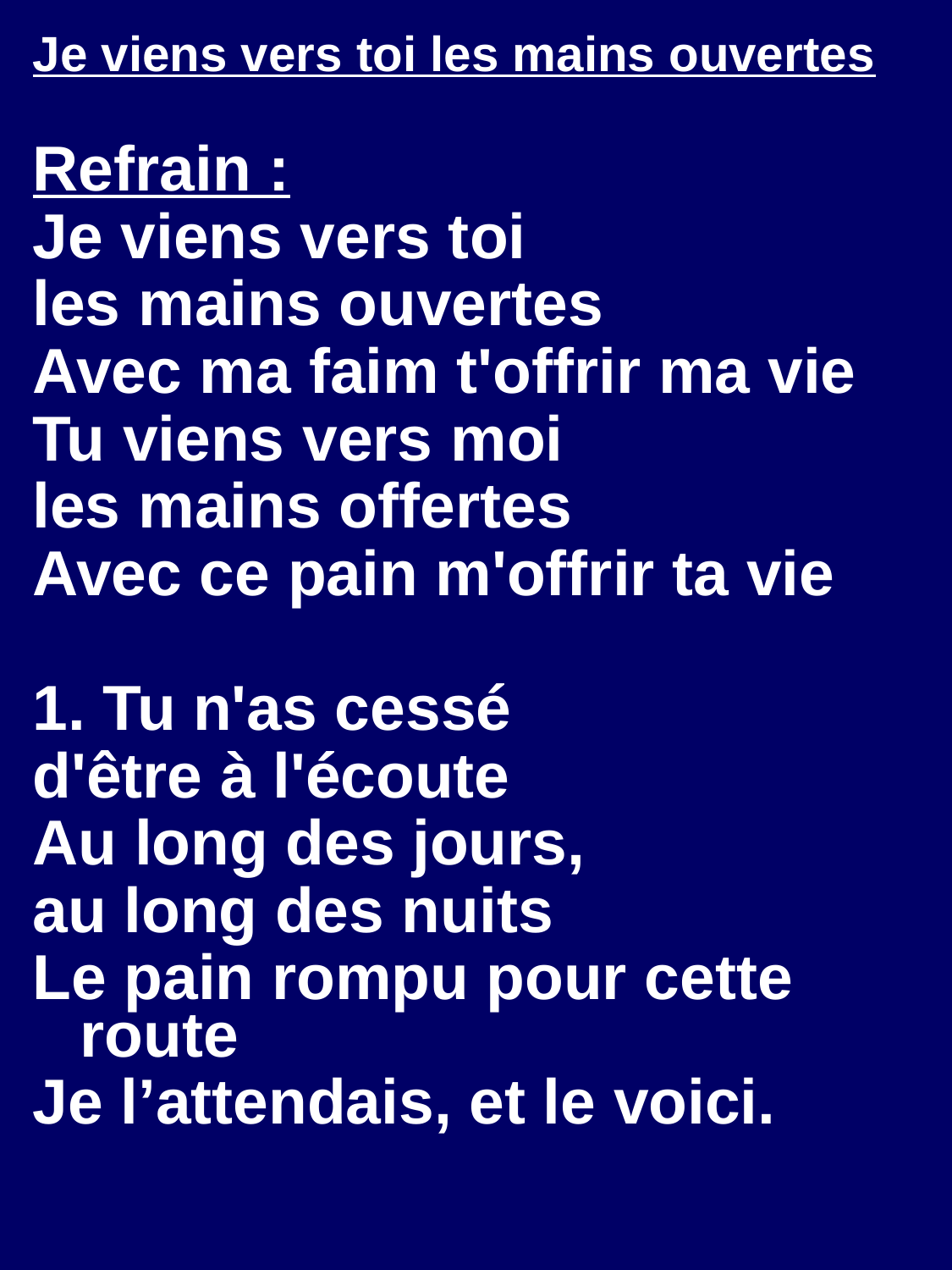

Je viens vers toi les mains ouvertes

Refrain :
Je viens vers toi
les mains ouvertes
Avec ma faim t'offrir ma vie
Tu viens vers moi
les mains offertes
Avec ce pain m'offrir ta vie

1. Tu n'as cessé
d'être à l'écoute
Au long des jours,
au long des nuits
Le pain rompu pour cette route
Je l’attendais, et le voici.